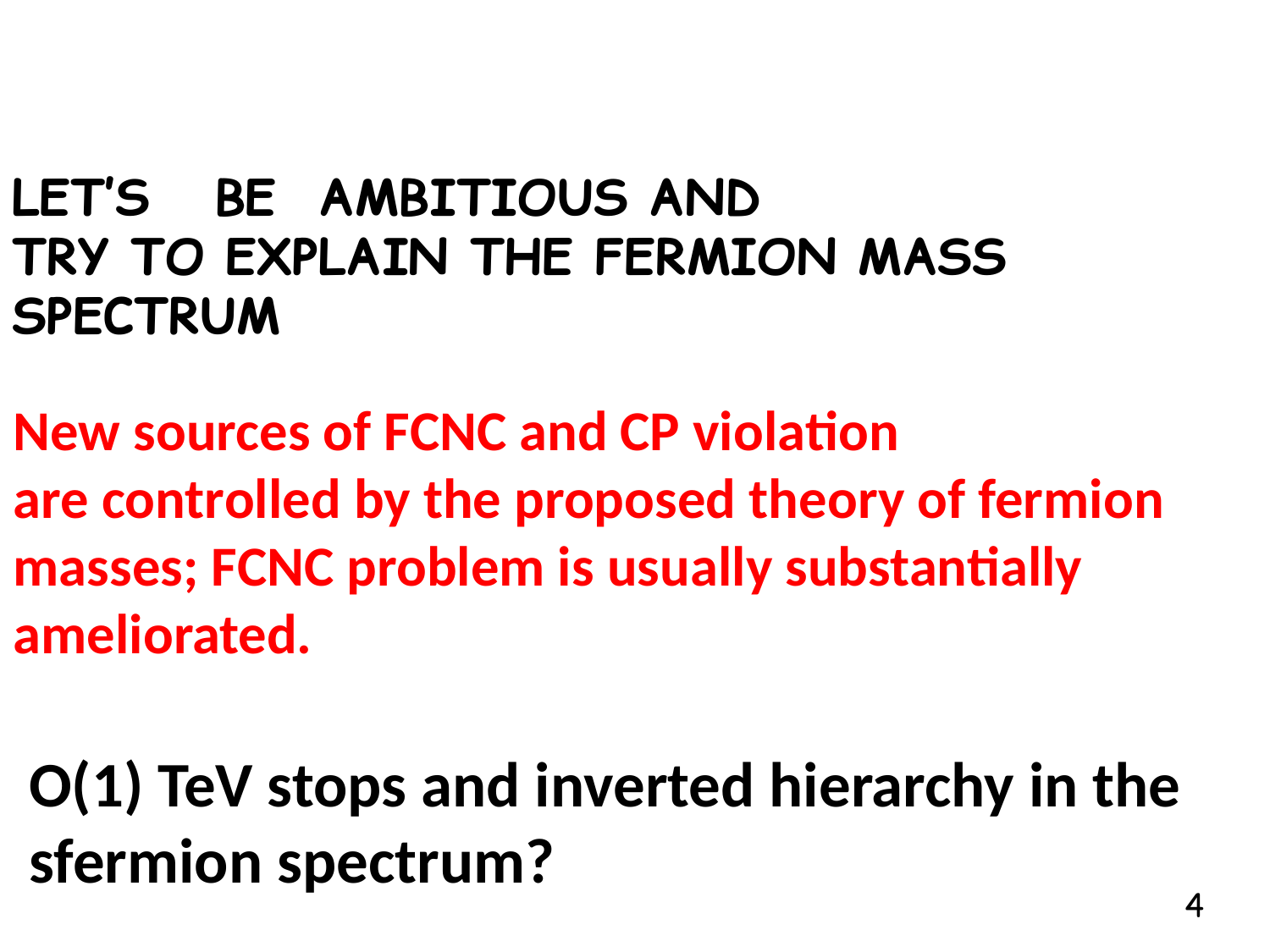

LET’S   BE  AMBITIOUS AND
TRY TO EXPLAIN THE FERMION MASS SPECTRUM
New sources of FCNC and CP violation
are controlled by the proposed theory of fermion
masses; FCNC problem is usually substantially
ameliorated.

O(1) TeV stops and inverted hierarchy in the
sfermion spectrum?
4